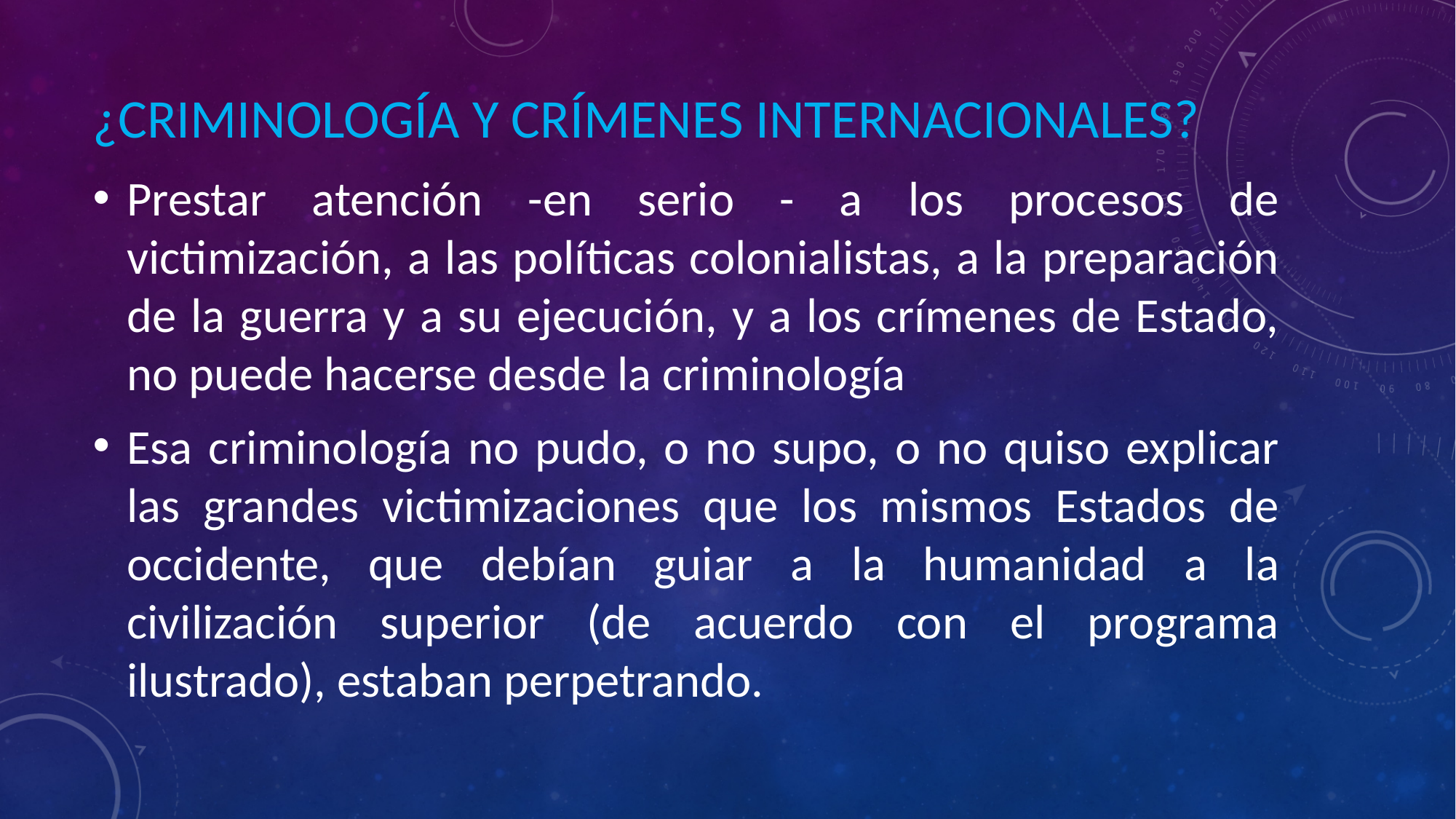

# ¿Criminología y crímenes internacionales?
Prestar atención -en serio - a los procesos de victimización, a las políticas colonialistas, a la preparación de la guerra y a su ejecución, y a los crímenes de Estado, no puede hacerse desde la criminología
Esa criminología no pudo, o no supo, o no quiso explicar las grandes victimizaciones que los mismos Estados de occidente, que debían guiar a la humanidad a la civilización superior (de acuerdo con el programa ilustrado), estaban perpetrando.